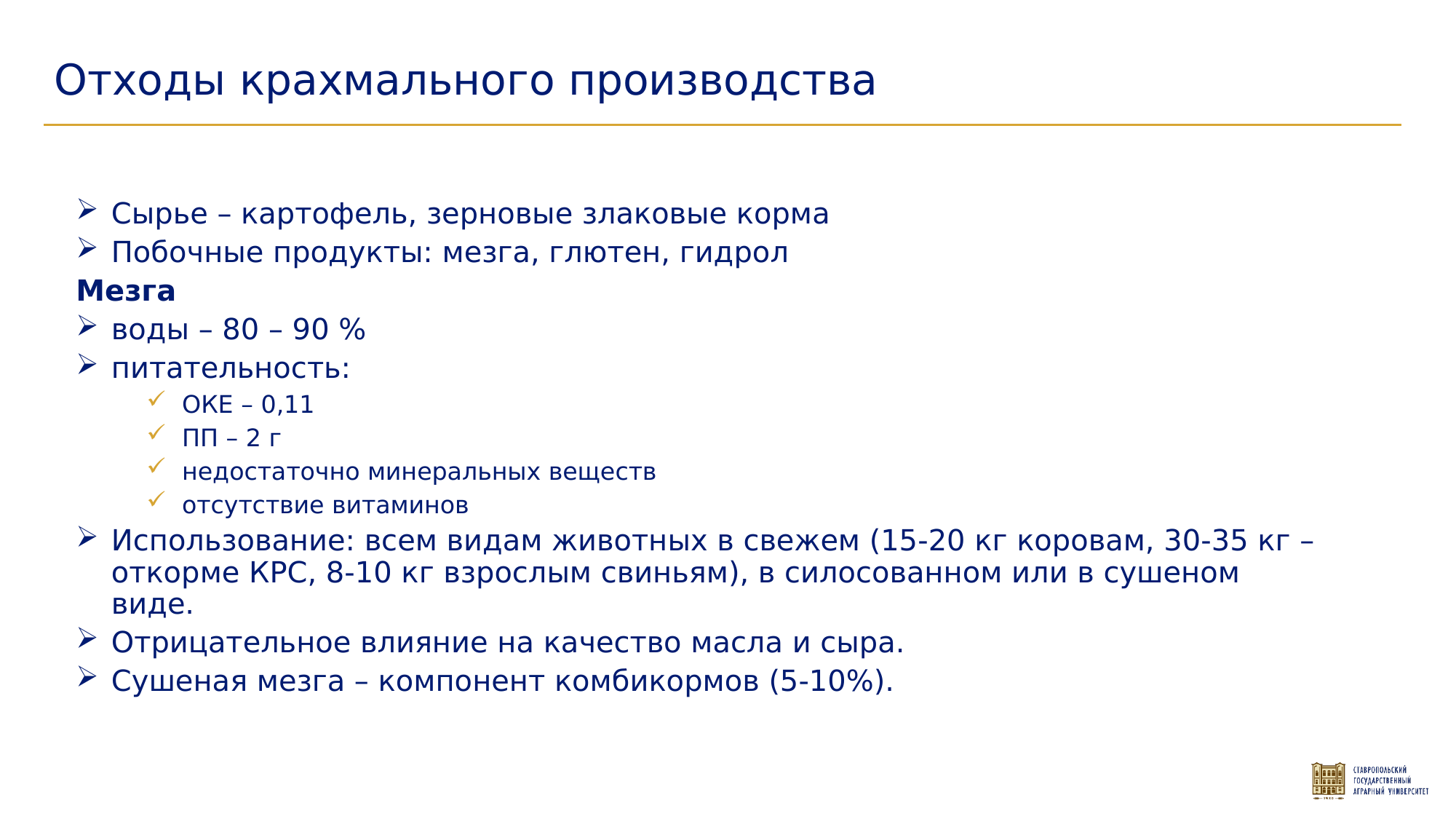

Отходы крахмального производства
Сырье – картофель, зерновые злаковые корма
Побочные продукты: мезга, глютен, гидрол
Мезга
воды – 80 – 90 %
питательность:
ОКЕ – 0,11
ПП – 2 г
недостаточно минеральных веществ
отсутствие витаминов
Использование: всем видам животных в свежем (15-20 кг коровам, 30-35 кг – откорме КРС, 8-10 кг взрослым свиньям), в силосованном или в сушеном виде.
Отрицательное влияние на качество масла и сыра.
Сушеная мезга – компонент комбикормов (5-10%).